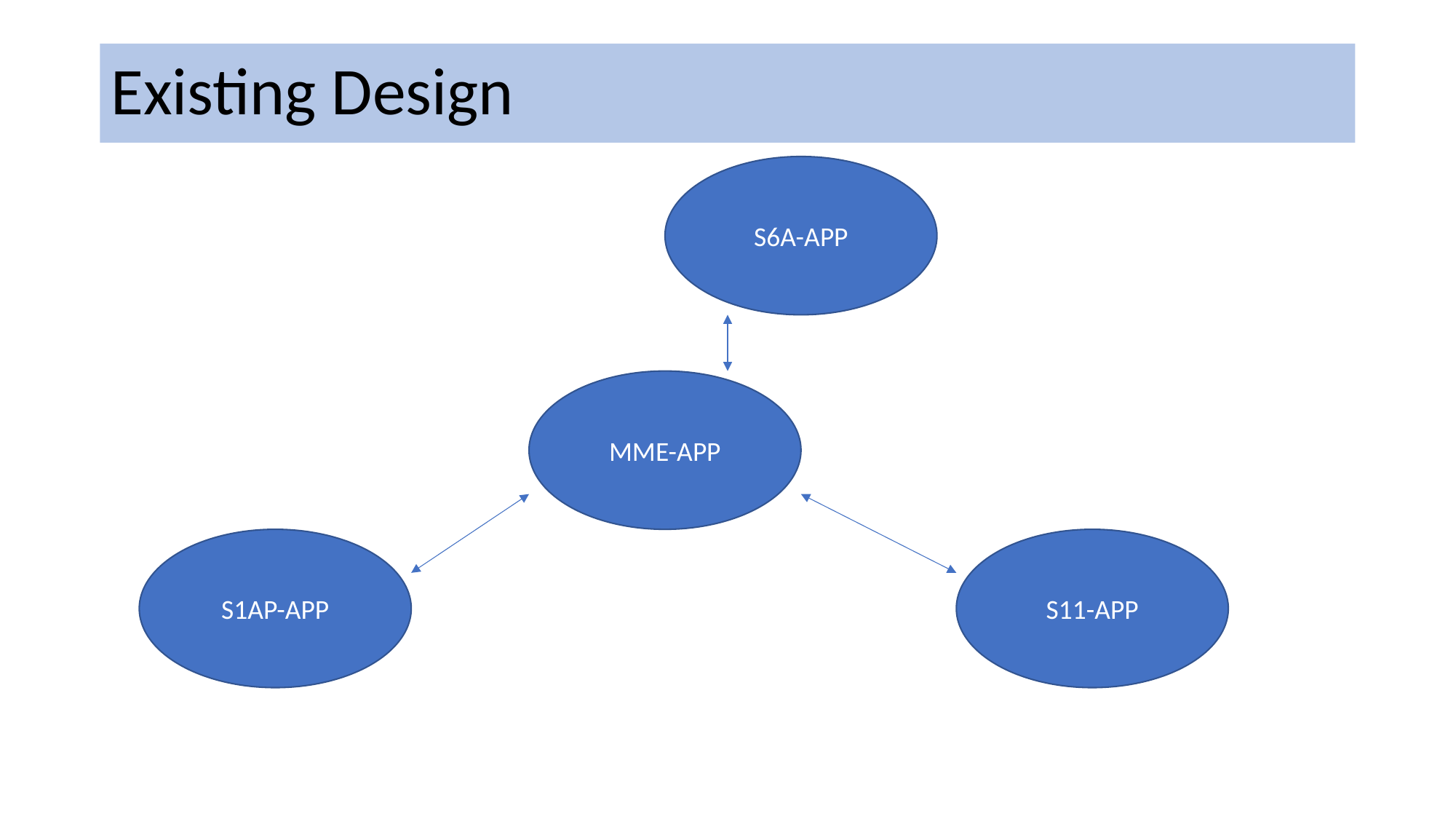

# Existing Design
S6A-APP
MME-APP
S1AP-APP
S11-APP